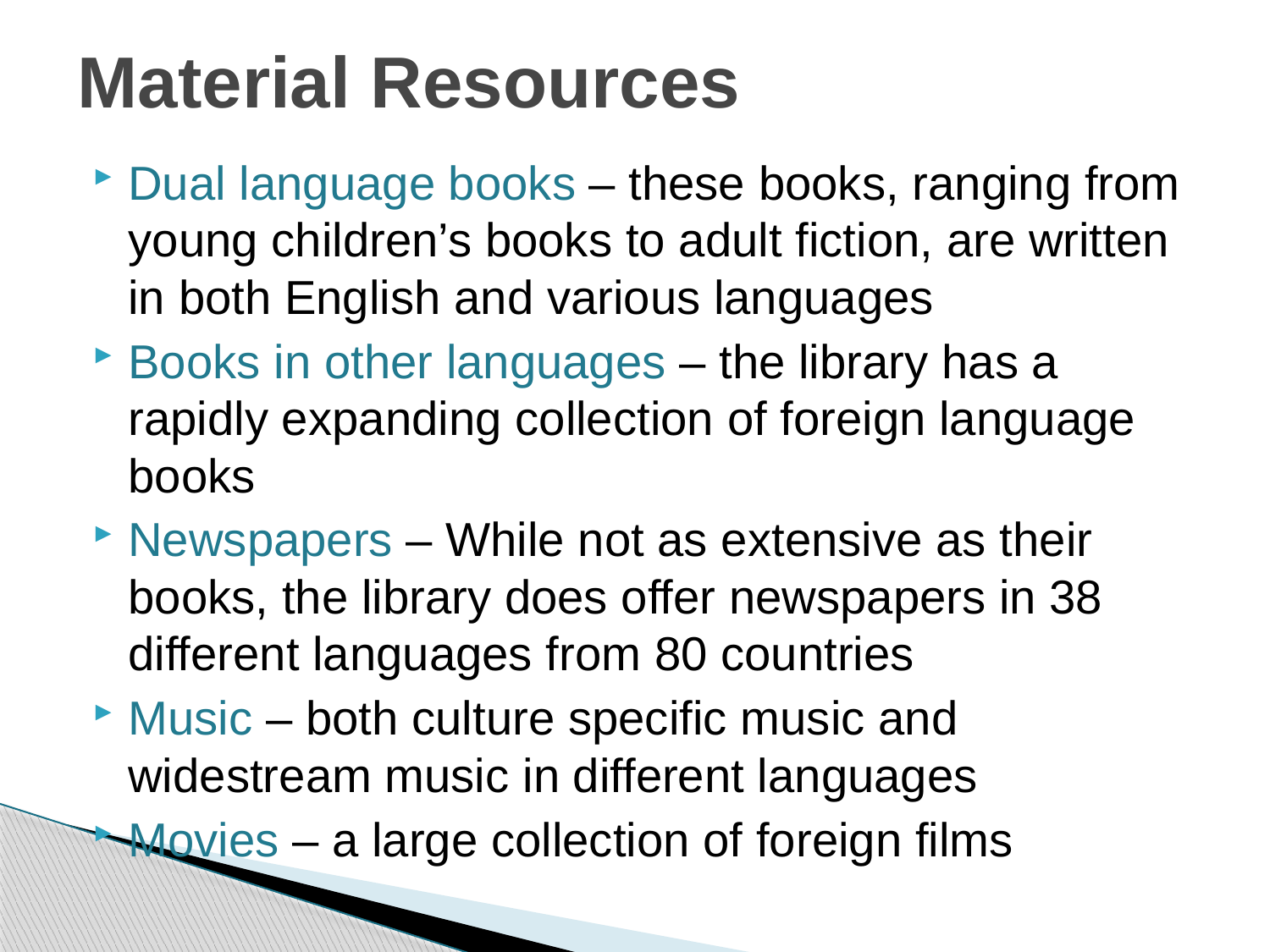

# Material Resources
Dual language books – these books, ranging from young children’s books to adult fiction, are written in both English and various languages
Books in other languages – the library has a rapidly expanding collection of foreign language books
Newspapers – While not as extensive as their books, the library does offer newspapers in 38 different languages from 80 countries
Music – both culture specific music and widestream music in different languages
Movies – a large collection of foreign films